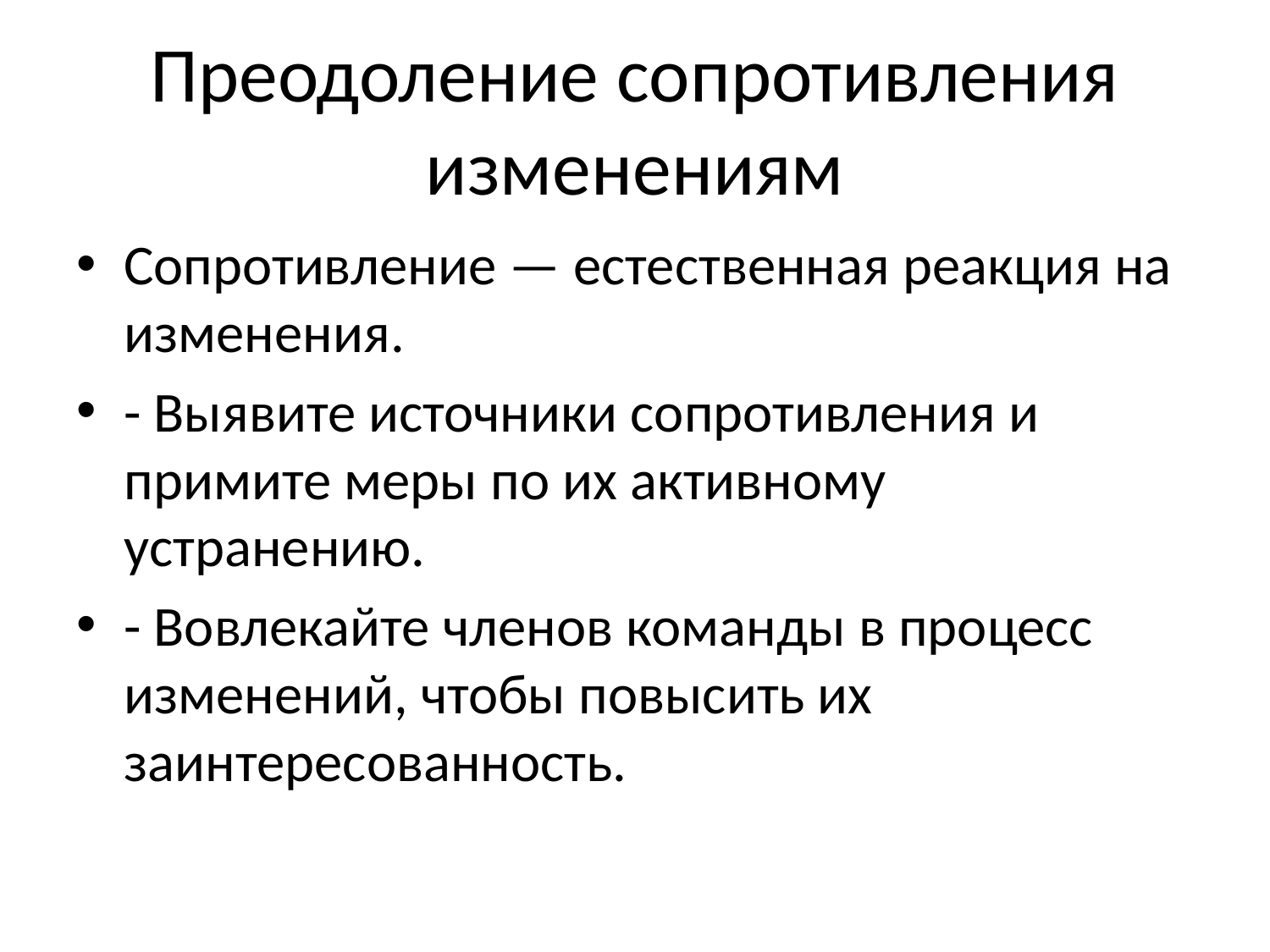

# Преодоление сопротивления изменениям
Сопротивление — естественная реакция на изменения.
- Выявите источники сопротивления и примите меры по их активному устранению.
- Вовлекайте членов команды в процесс изменений, чтобы повысить их заинтересованность.